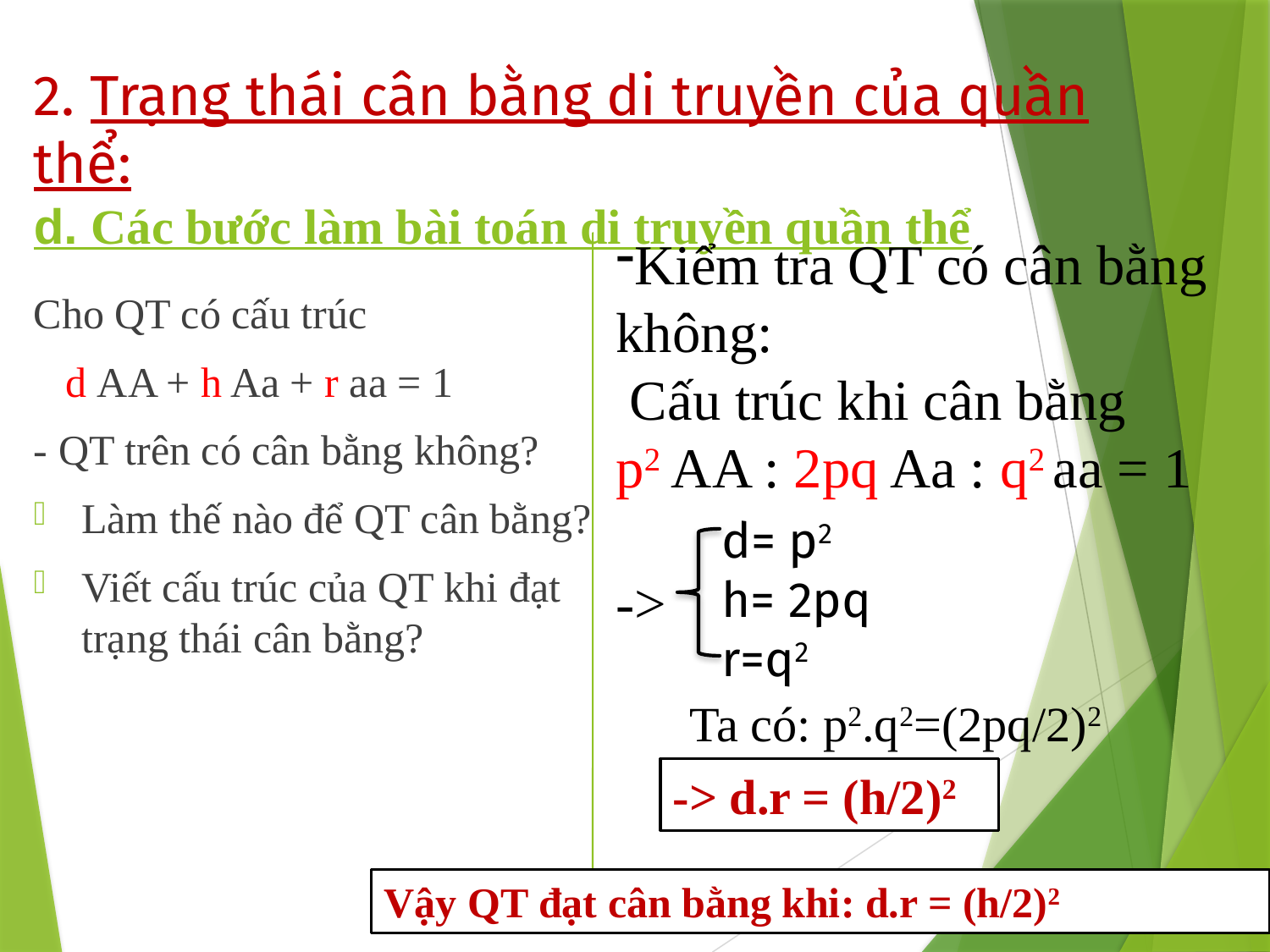

# 2. Trạng thái cân bằng di truyền của quần thể: d. Các bước làm bài toán di truyền quần thể

Cho QT có cấu trúc
   d AA + h Aa + r aa = 1
- QT trên có cân bằng không?
Làm thế nào để QT cân bằng?
Viết cấu trúc của QT khi đạt trạng thái cân bằng?

Kiểm tra QT có cân bằng không:
 Cấu trúc khi cân bằng
p2 AA : 2pq Aa : q2 aa = 1

->

d= p2
h= 2pq
r=q2

Ta có: p2.q2=(2pq/2)2
-> d.r = (h/2)2
Vậy QT đạt cân bằng khi: d.r = (h/2)2